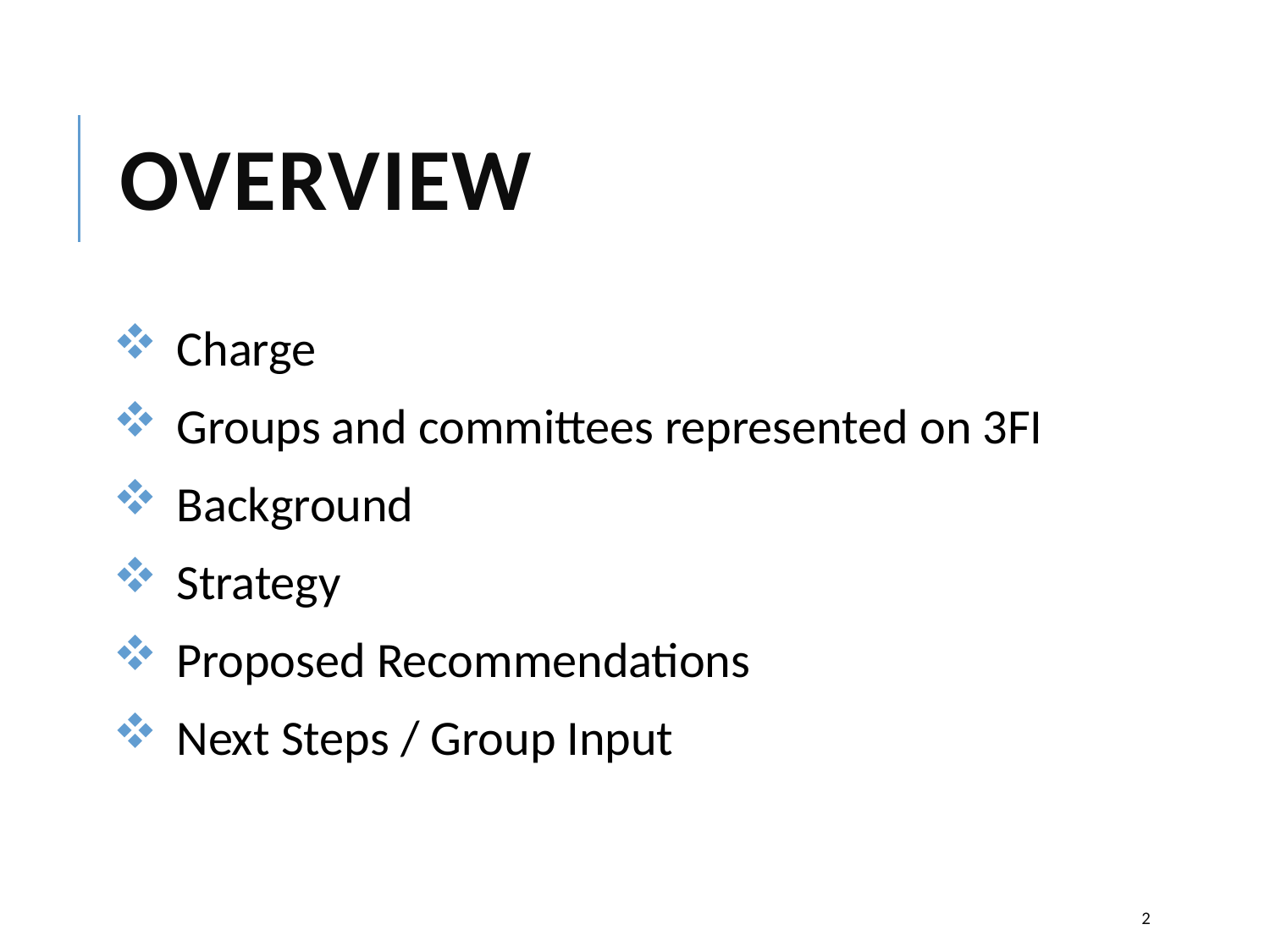

# overview
Charge
Groups and committees represented on 3FI
Background
Strategy
Proposed Recommendations
Next Steps / Group Input

2